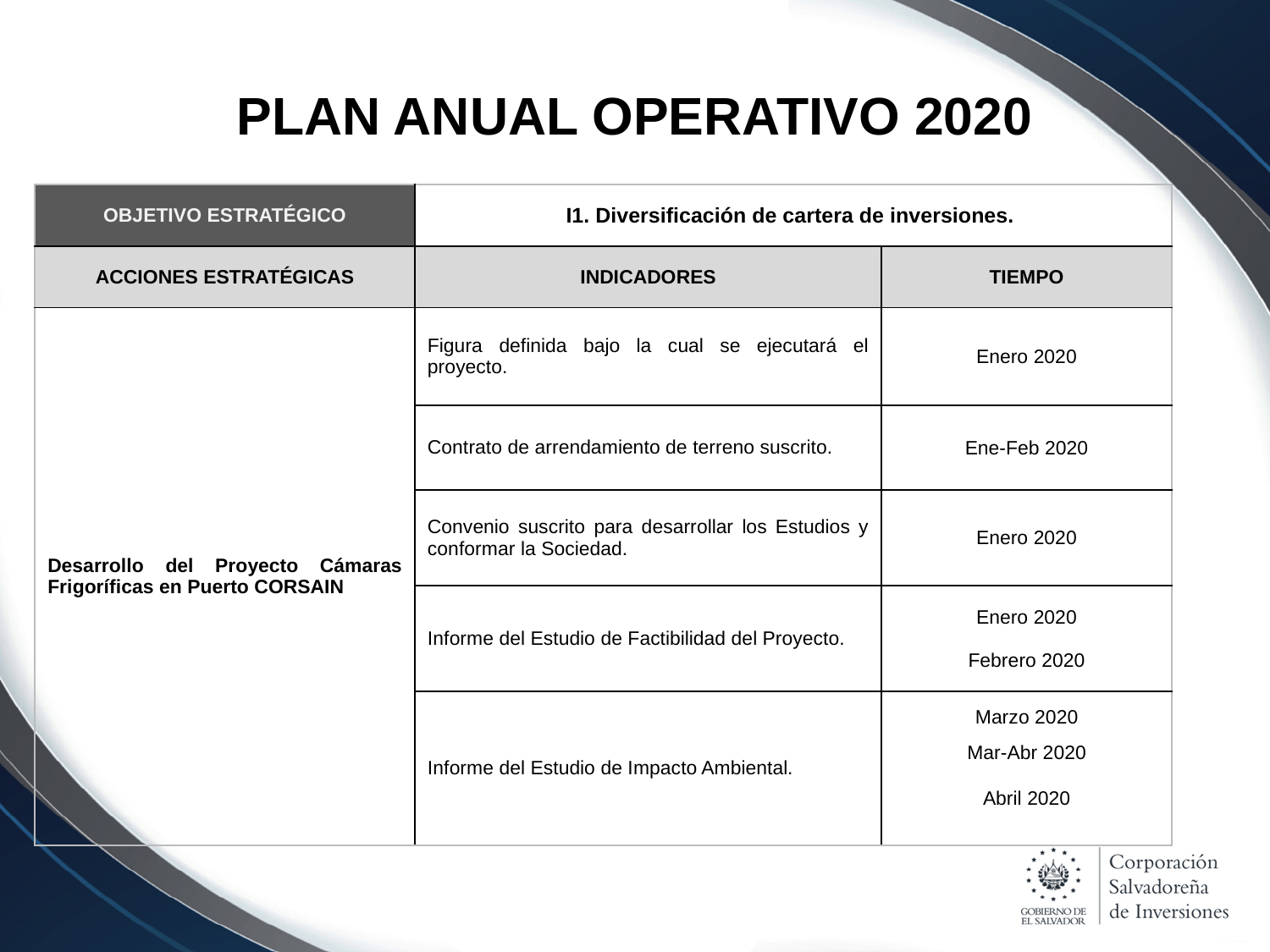

# PLAN ANUAL OPERATIVO 2020
| OBJETIVO ESTRATÉGICO | I1. Diversificación de cartera de inversiones. |  |
| --- | --- | --- |
| ACCIONES ESTRATÉGICAS | INDICADORES | TIEMPO |
| Desarrollo del Proyecto Cámaras Frigoríficas en Puerto CORSAIN | Figura definida bajo la cual se ejecutará el proyecto. | Enero 2020 |
|  | Contrato de arrendamiento de terreno suscrito. | Ene-Feb 2020 |
|  | Convenio suscrito para desarrollar los Estudios y conformar la Sociedad. | Enero 2020 |
|  | Informe del Estudio de Factibilidad del Proyecto. | Enero 2020 Febrero 2020 |
|  | Informe del Estudio de Impacto Ambiental. | Marzo 2020 Mar-Abr 2020 Abril 2020 |